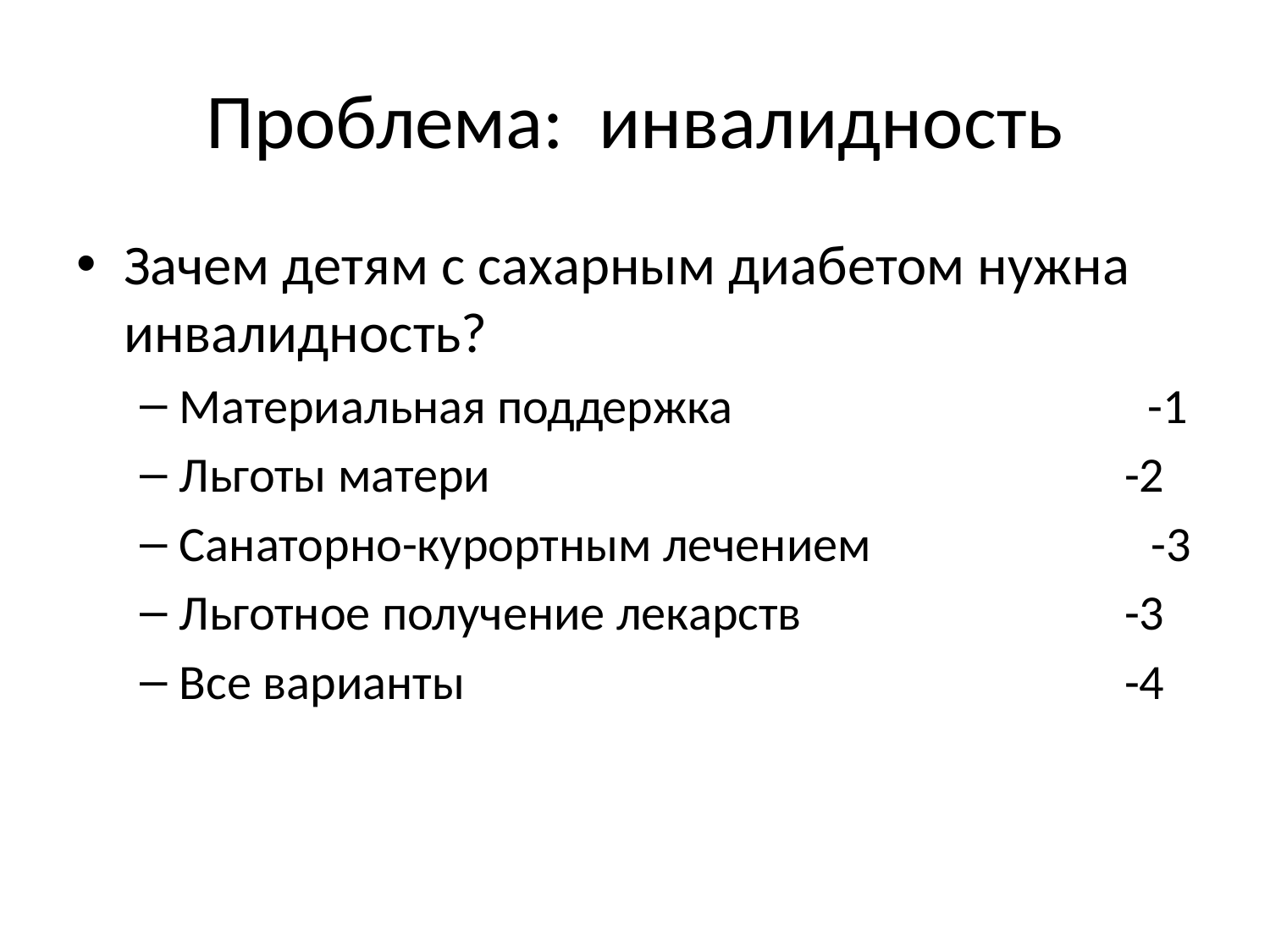

# Проблема:  инвалидность
Зачем детям с сахарным диабетом нужна инвалидность?
Материальная поддержка                                     -1
Льготы матери					     -2
Санаторно-курортным лечением                         -3
Льготное получение лекарств			     -3
Все варианты 					     -4